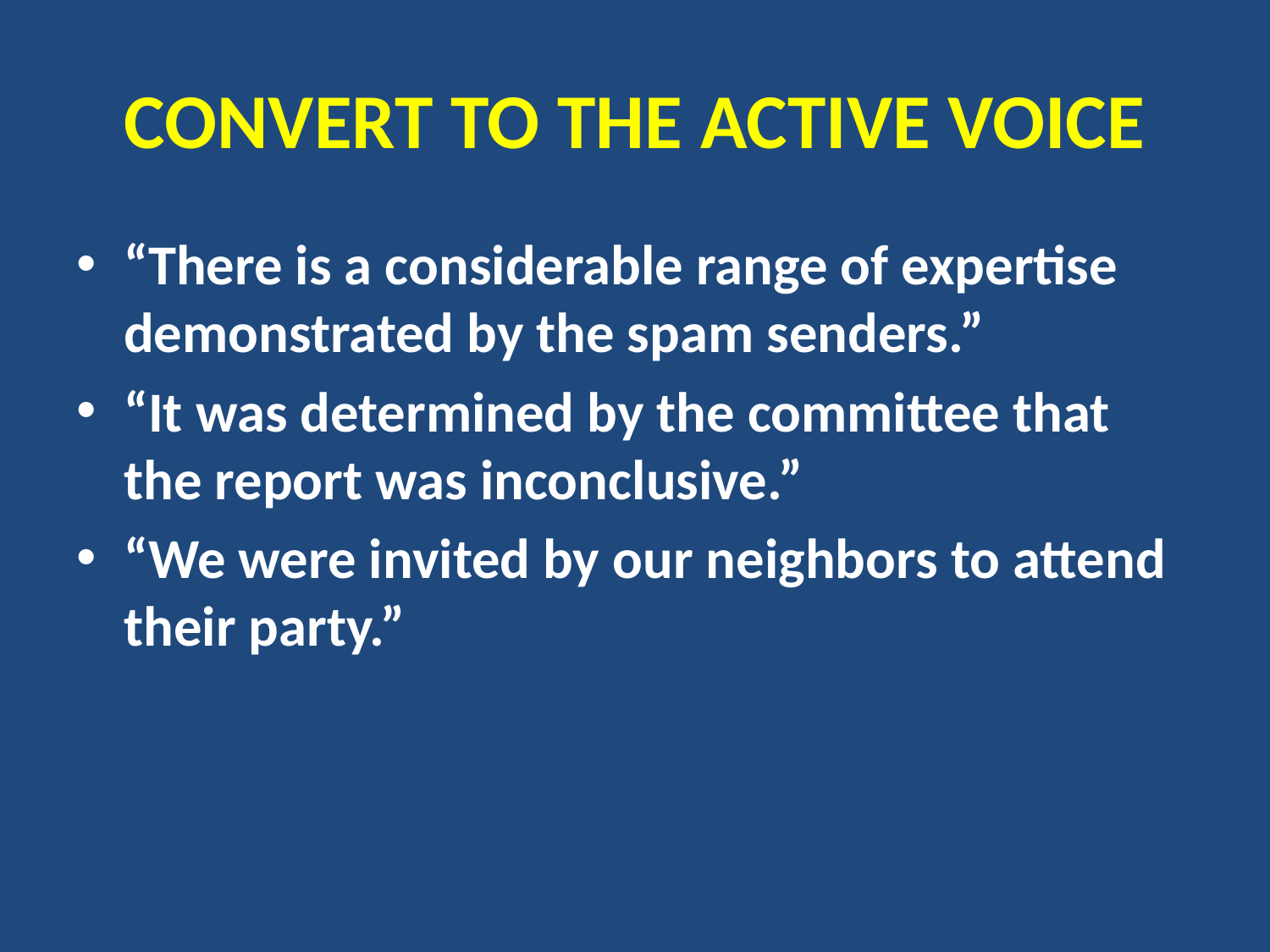

# CONVERT TO THE ACTIVE VOICE
“There is a considerable range of expertise demonstrated by the spam senders.”
“It was determined by the committee that the report was inconclusive.”
“We were invited by our neighbors to attend their party.”